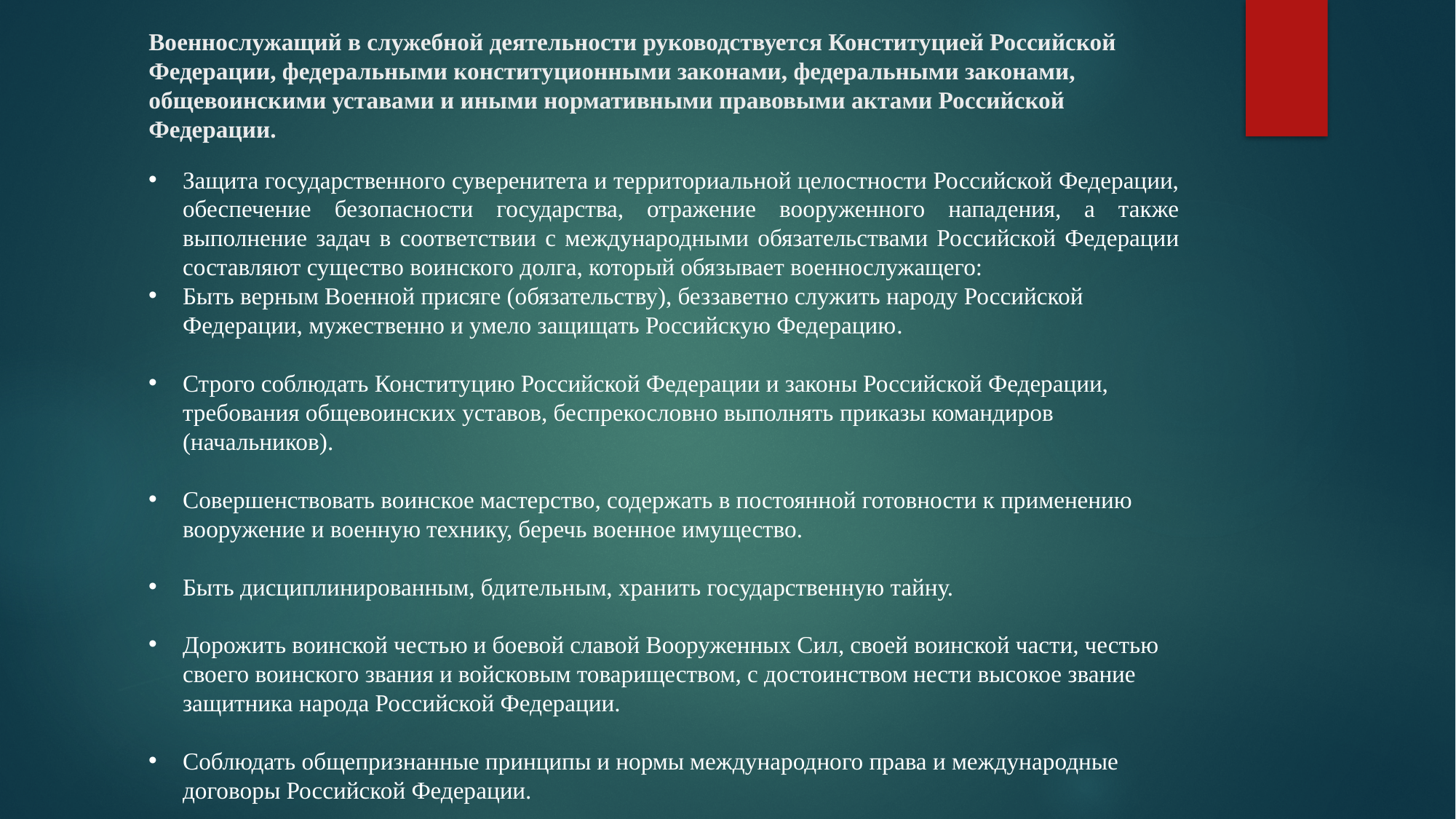

# Военнослужащий в служебной деятельности руководствуется Конституцией Российской Федерации, федеральными конституционными законами, федеральными законами, общевоинскими уставами и иными нормативными правовыми актами Российской Федерации.
Защита государственного суверенитета и территориальной целостности Российской Федерации, обеспечение безопасности государства, отражение вооруженного нападения, а также выполнение задач в соответствии с международными обязательствами Российской Федерации составляют существо воинского долга, который обязывает военнослужащего:
Быть верным Военной присяге (обязательству), беззаветно служить народу Российской Федерации, мужественно и умело защищать Российскую Федерацию.

Строго соблюдать Конституцию Российской Федерации и законы Российской Федерации, требования общевоинских уставов, беспрекословно выполнять приказы командиров (начальников).

Совершенствовать воинское мастерство, содержать в постоянной готовности к применению вооружение и военную технику, беречь военное имущество.

Быть дисциплинированным, бдительным, хранить государственную тайну.

Дорожить воинской честью и боевой славой Вооруженных Сил, своей воинской части, честью своего воинского звания и войсковым товариществом, с достоинством нести высокое звание защитника народа Российской Федерации.

Соблюдать общепризнанные принципы и нормы международного права и международные договоры Российской Федерации.